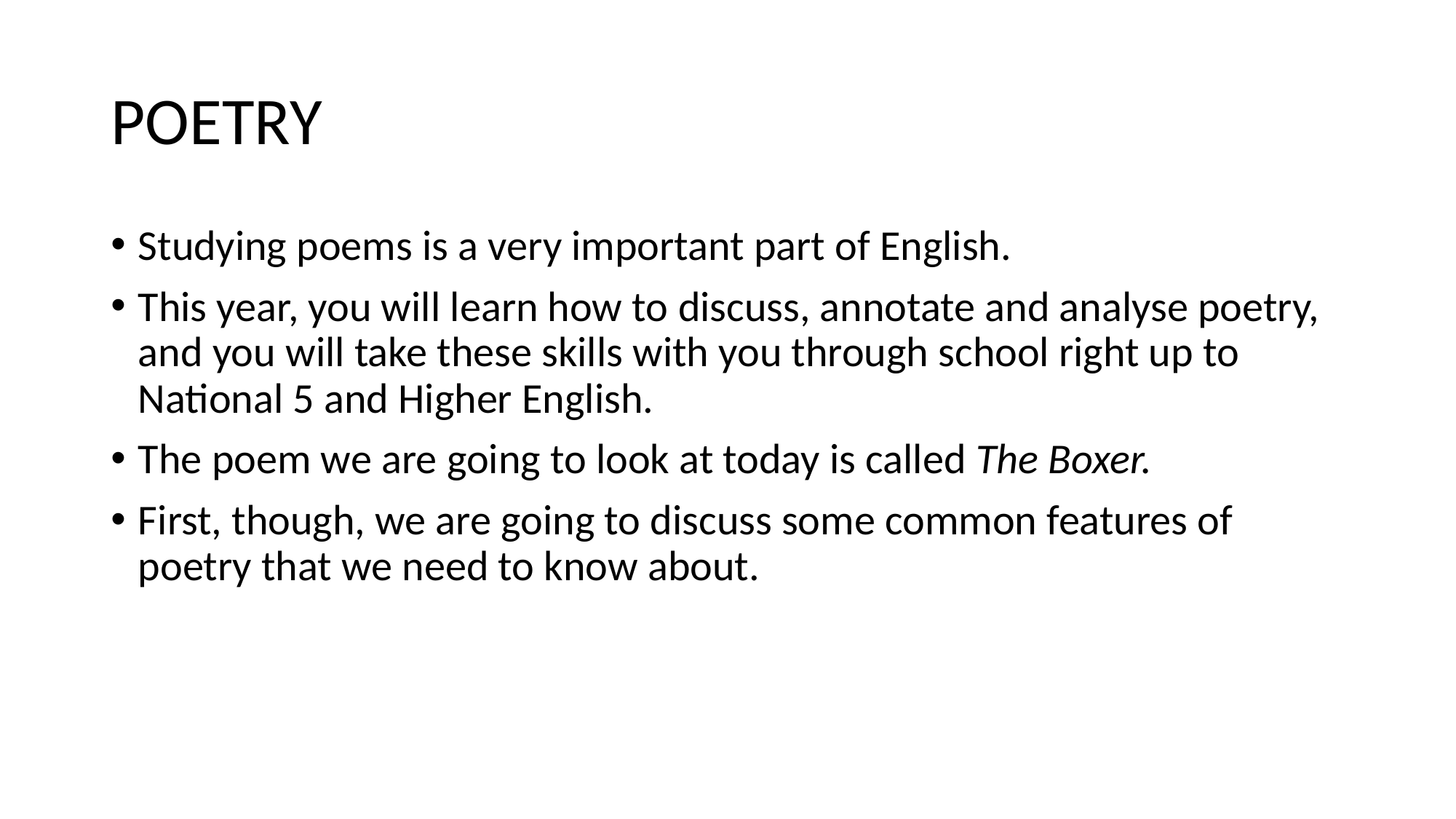

# POETRY
Studying poems is a very important part of English.
This year, you will learn how to discuss, annotate and analyse poetry, and you will take these skills with you through school right up to National 5 and Higher English.
The poem we are going to look at today is called The Boxer.
First, though, we are going to discuss some common features of poetry that we need to know about.